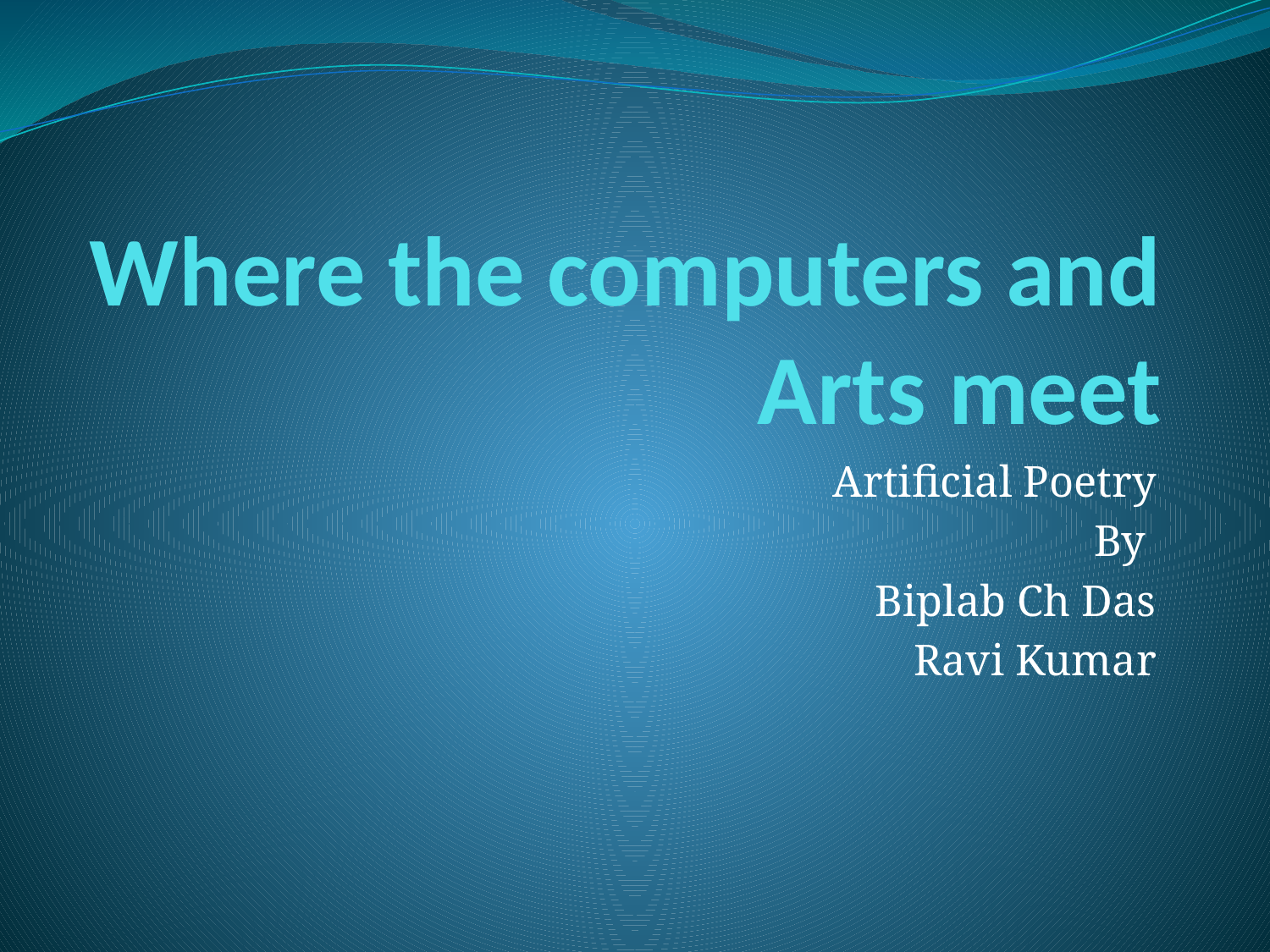

# Where the computers and Arts meet
Artificial Poetry
By
Biplab Ch Das
Ravi Kumar